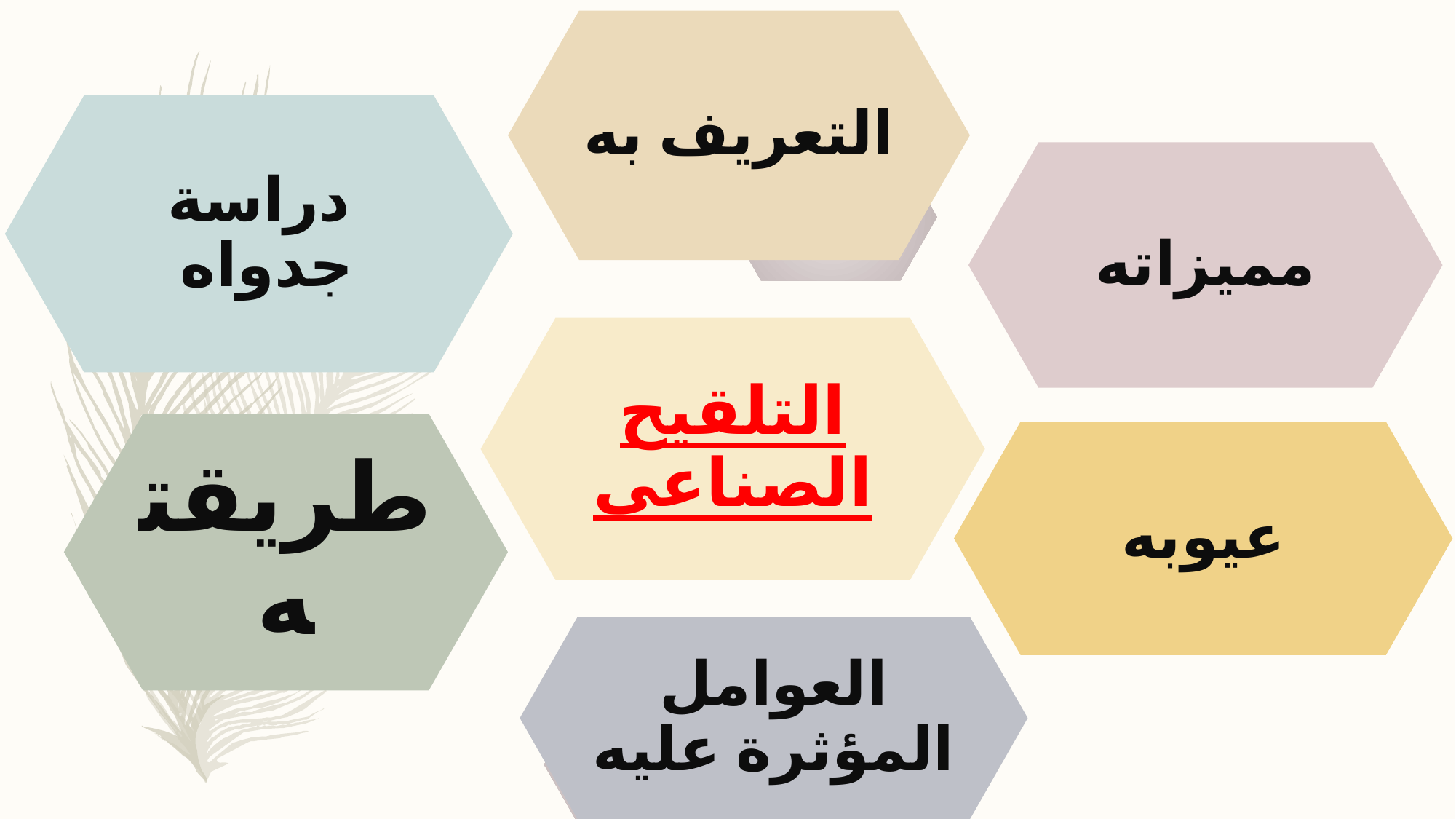

التلقيح الصناعى
التعريف به
مميزاته
عيوبه
العوامل المؤثرة عليه
طريقته

دراسة جدواه